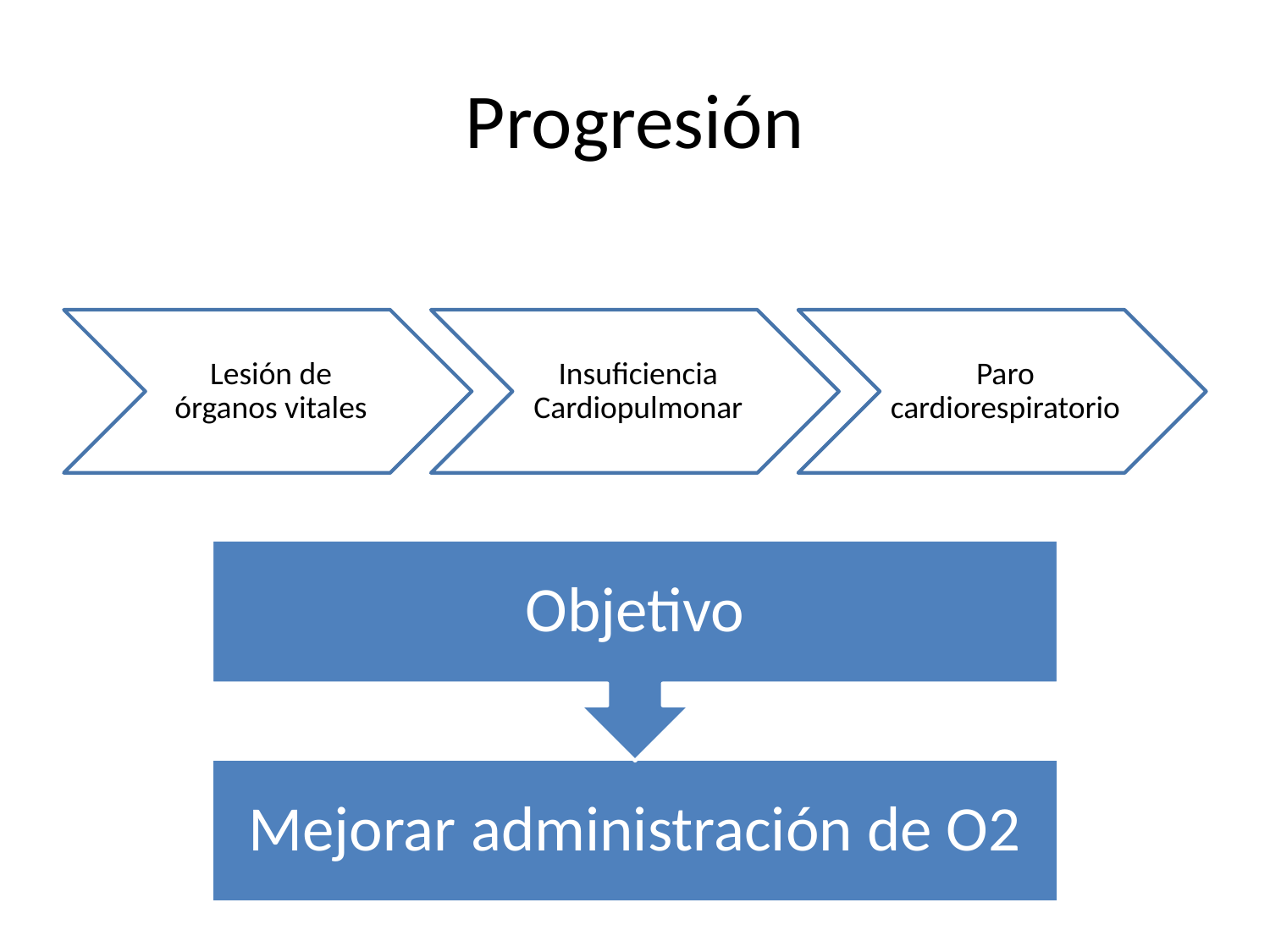

# Progresión
Lesión de órganos vitales
Insuficiencia Cardiopulmonar
Paro cardiorespiratorio
Mejorar administración de O2
Objetivo